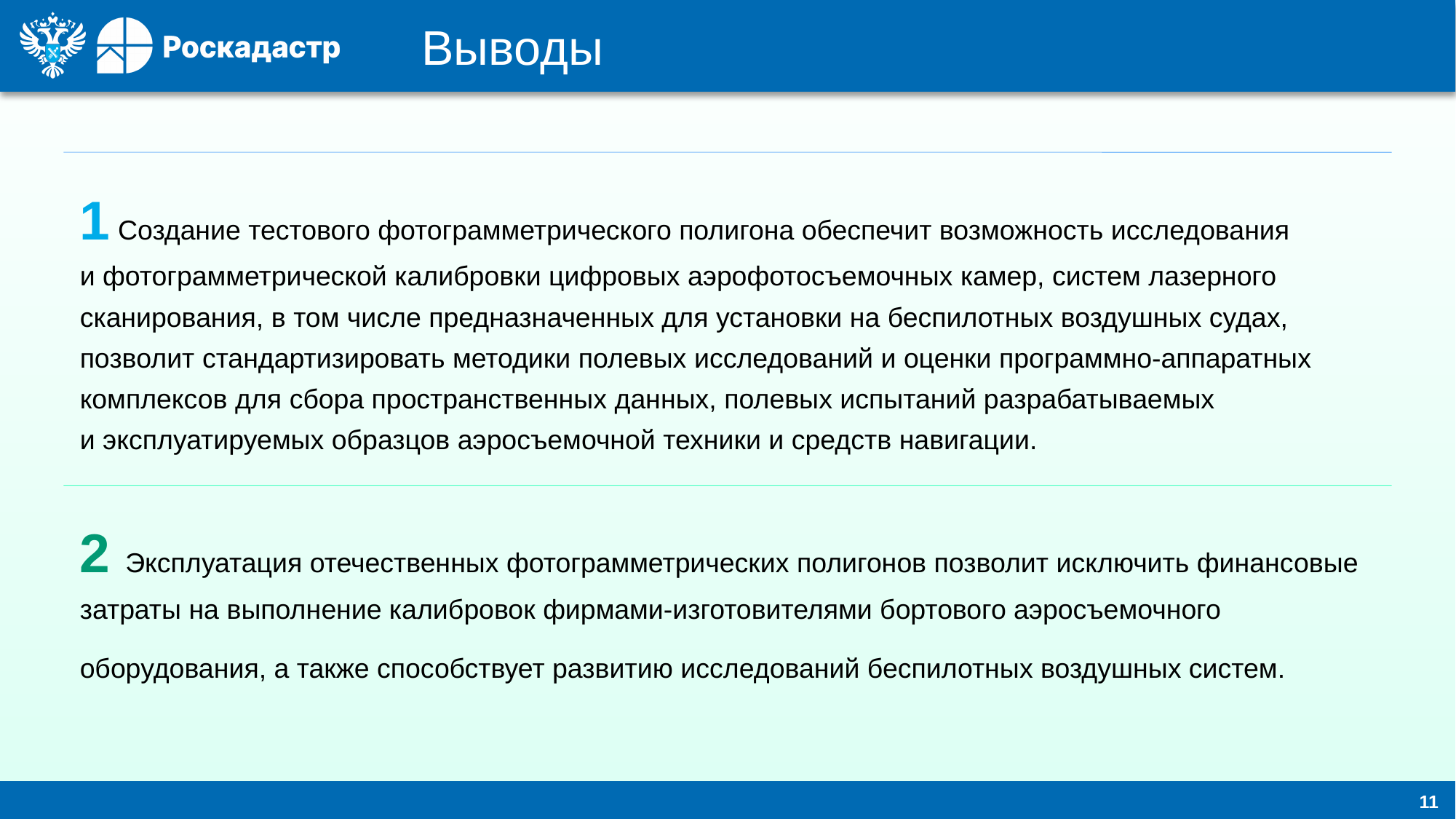

# Выводы
1 Создание тестового фотограмметрического полигона обеспечит возможность исследования
и фотограмметрической калибровки цифровых аэрофотосъемочных камер, систем лазерного сканирования, в том числе предназначенных для установки на беспилотных воздушных судах, позволит стандартизировать методики полевых исследований и оценки программно-аппаратных комплексов для сбора пространственных данных, полевых испытаний разрабатываемых
и эксплуатируемых образцов аэросъемочной техники и средств навигации.
2 Эксплуатация отечественных фотограмметрических полигонов позволит исключить финансовые затраты на выполнение калибровок фирмами-изготовителями бортового аэросъемочного
оборудования, а также способствует развитию исследований беспилотных воздушных систем.
11